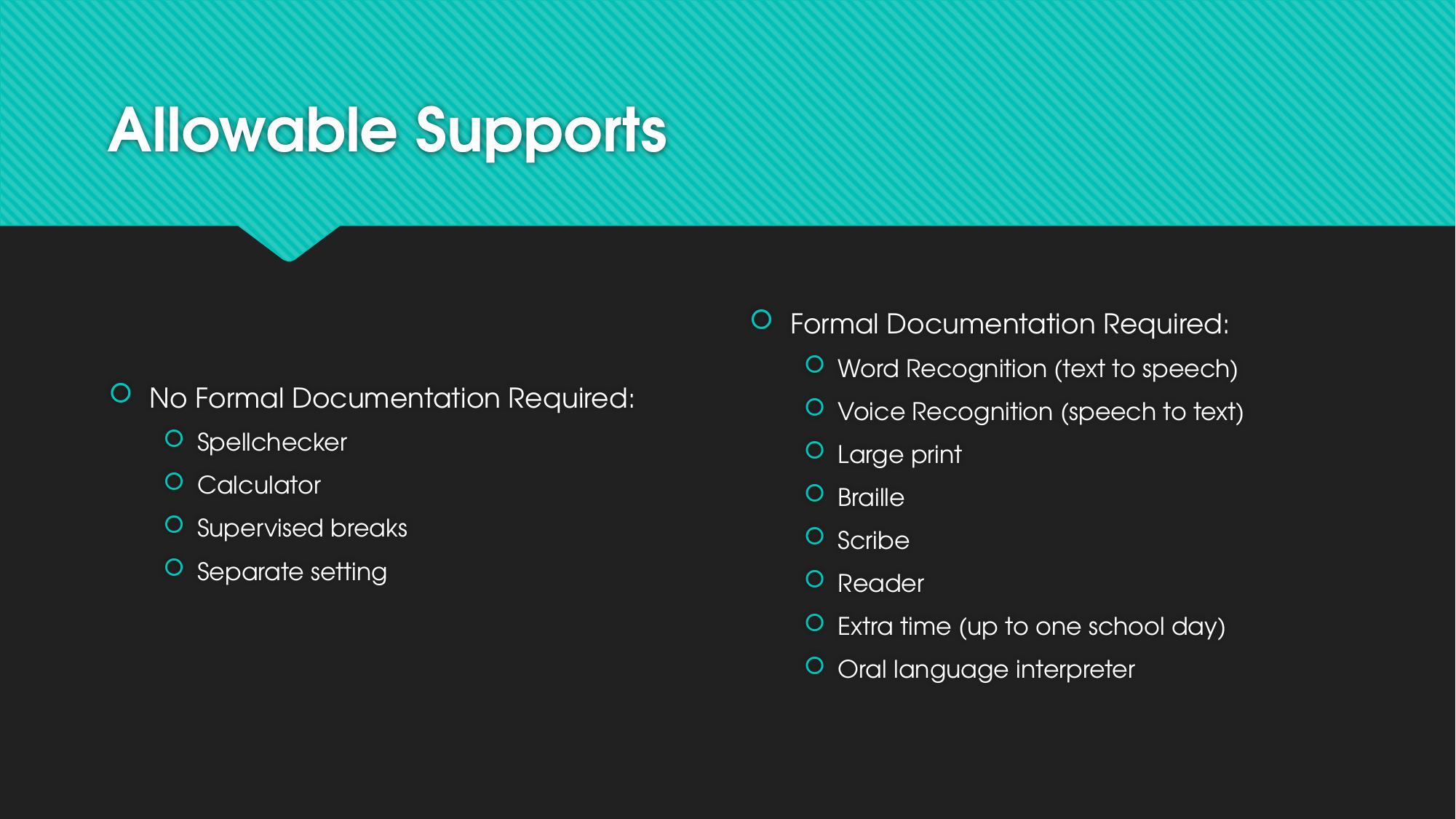

# Allowable Supports
No Formal Documentation Required:
Spellchecker
Calculator
Supervised breaks
Separate setting
Formal Documentation Required:
Word Recognition (text to speech)
Voice Recognition (speech to text)
Large print
Braille
Scribe
Reader
Extra time (up to one school day)
Oral language interpreter